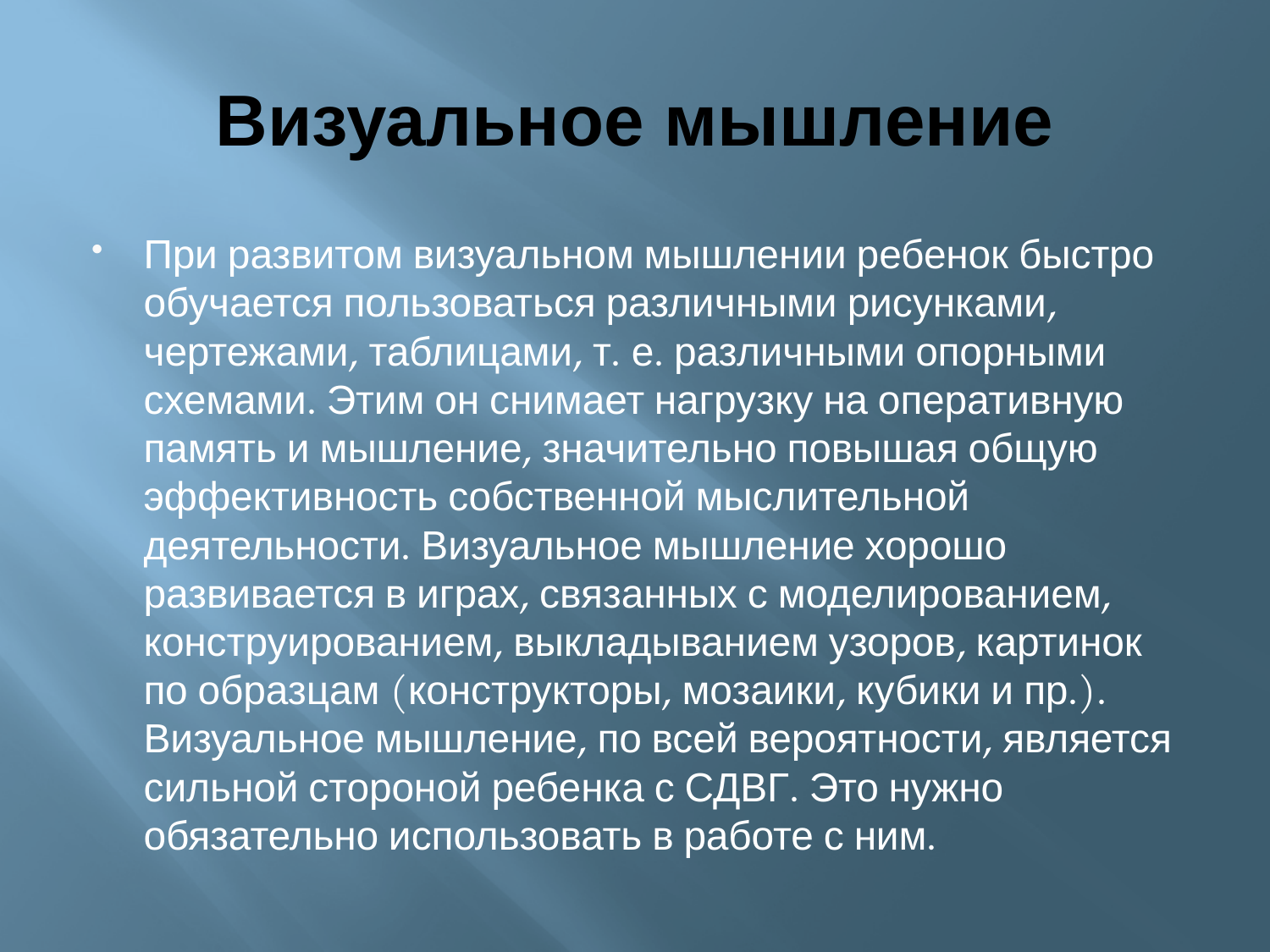

# Визуальное мышление
При развитом визуальном мышлении ребенок быстро обучается пользоваться различными рисунками, чертежами, таблицами, т. е. различными опорными схемами. Этим он снимает нагрузку на оперативную память и мышление, значительно повышая общую эффективность собственной мыслительной деятельности. Визуальное мышление хорошо развивается в играх, связанных с моделированием, конструированием, выкладыванием узоров, картинок по образцам (конструкторы, мозаики, кубики и пр.). Визуальное мышление, по всей вероятности, является сильной стороной ребенка с СДВГ. Это нужно обязательно использовать в работе с ним.